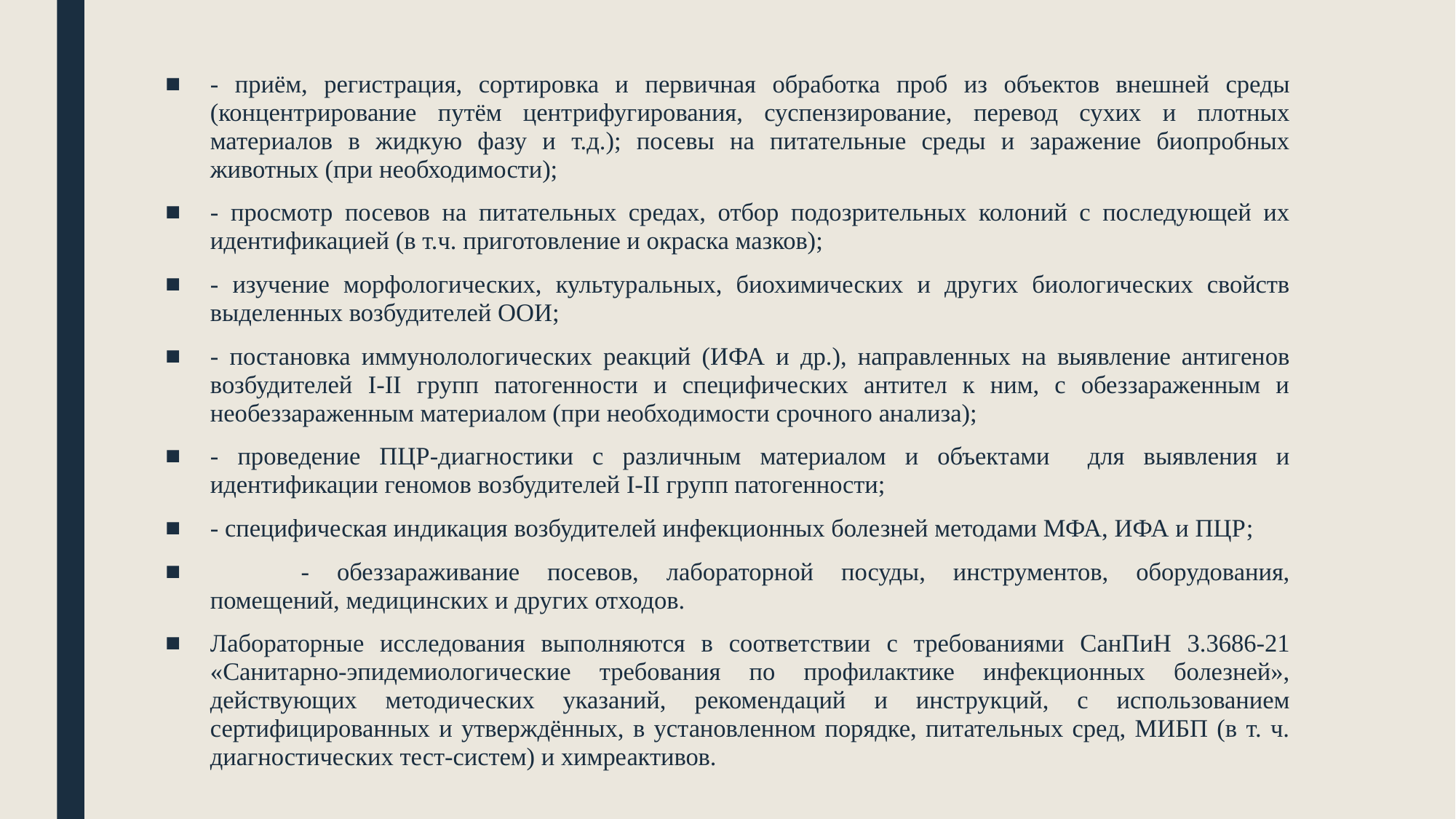

- приём, регистрация, сортировка и первичная обработка проб из объектов внешней среды (концентрирование путём центрифугирования, суспензирование, перевод сухих и плотных материалов в жидкую фазу и т.д.); посевы на питательные среды и заражение биопробных животных (при необходимости);
- просмотр посевов на питательных средах, отбор подозрительных колоний с последующей их идентификацией (в т.ч. приготовление и окраска мазков);
- изучение морфологических, культуральных, биохимических и других биологических свойств выделенных возбудителей ООИ;
- постановка иммунолологических реакций (ИФА и др.), направленных на выявление антигенов возбудителей I-II групп патогенности и специфических антител к ним, с обеззараженным и необеззараженным материалом (при необходимости срочного анализа);
- проведение ПЦР-диагностики с различным материалом и объектами  для выявления и идентификации геномов возбудителей I-II групп патогенности;
- специфическая индикация возбудителей инфекционных болезней методами МФА, ИФА и ПЦР;
	- обеззараживание посевов, лабораторной посуды, инструментов, оборудования, помещений, медицинских и других отходов.
Лабораторные исследования выполняются в соответствии с требованиями СанПиН 3.3686-21 «Санитарно-эпидемиологические требования по профилактике инфекционных болезней», действующих методических указаний, рекомендаций и инструкций, с использованием сертифицированных и утверждённых, в установленном порядке, питательных сред, МИБП (в т. ч. диагностических тест-систем) и химреактивов.